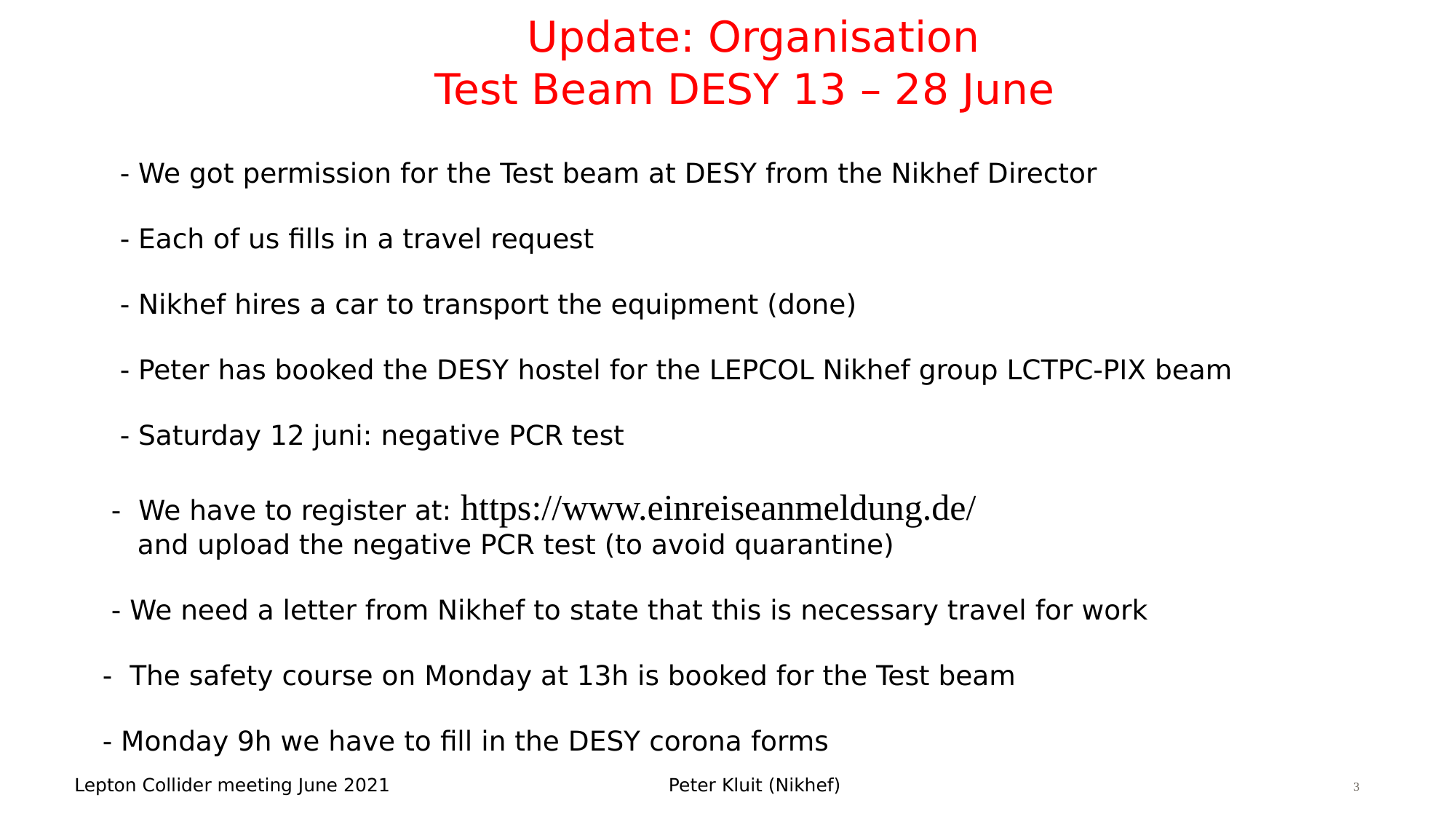

# Update: Organisation Test Beam DESY 13 – 28 June
   - We got permission for the Test beam at DESY from the Nikhef Director

   - Each of us fills in a travel request

   - Nikhef hires a car to transport the equipment (done)

   - Peter has booked the DESY hostel for the LEPCOL Nikhef group LCTPC-PIX beam

   - Saturday 12 juni: negative PCR test

  -  We have to register at: https://www.einreiseanmeldung.de/
     and upload the negative PCR test (to avoid quarantine)

  - We need a letter from Nikhef to state that this is necessary travel for work

 -  The safety course on Monday at 13h is booked for the Test beam

 - Monday 9h we have to fill in the DESY corona forms